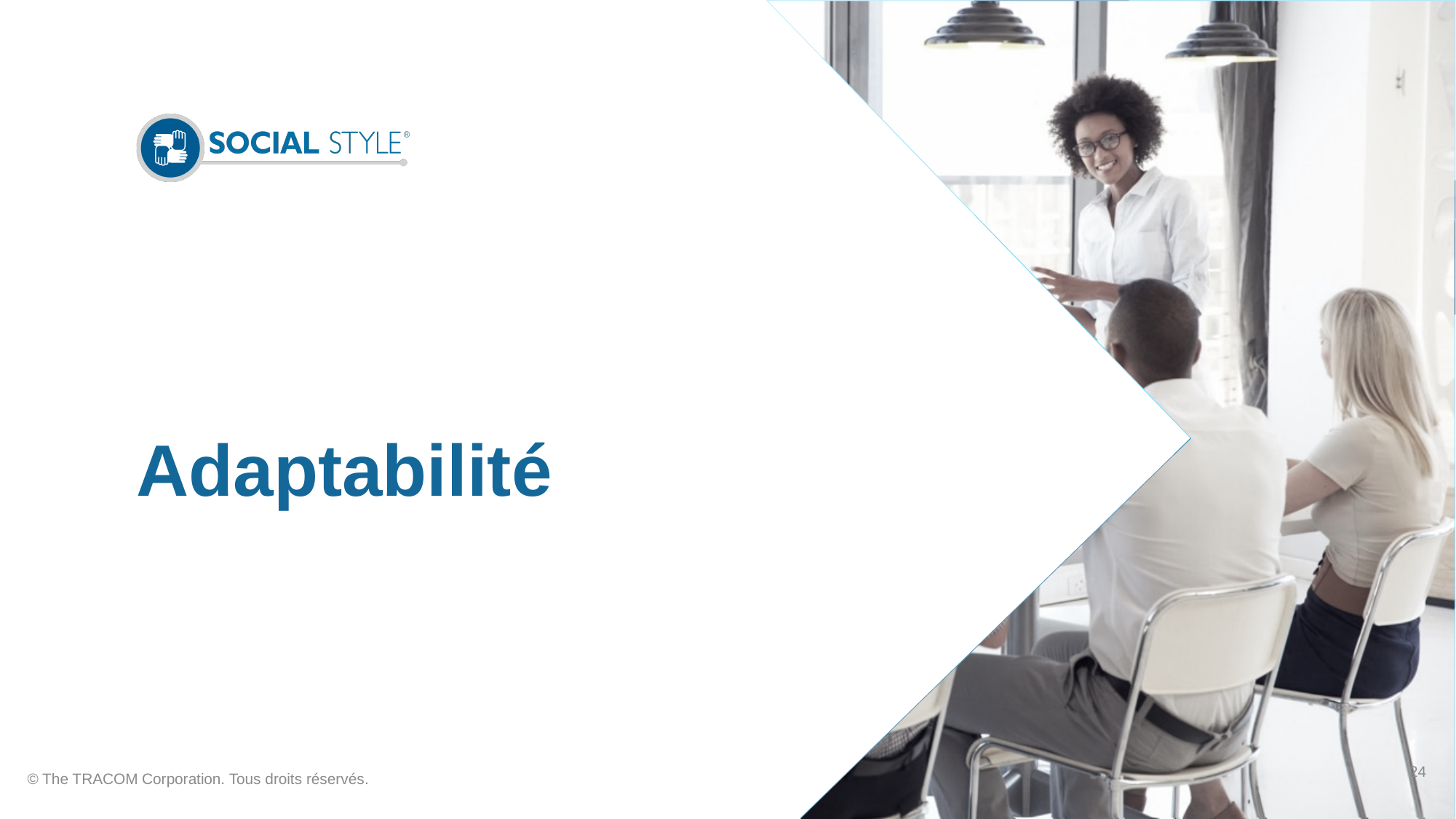

# Adaptabilité
24
© The TRACOM Corporation. Tous droits réservés.